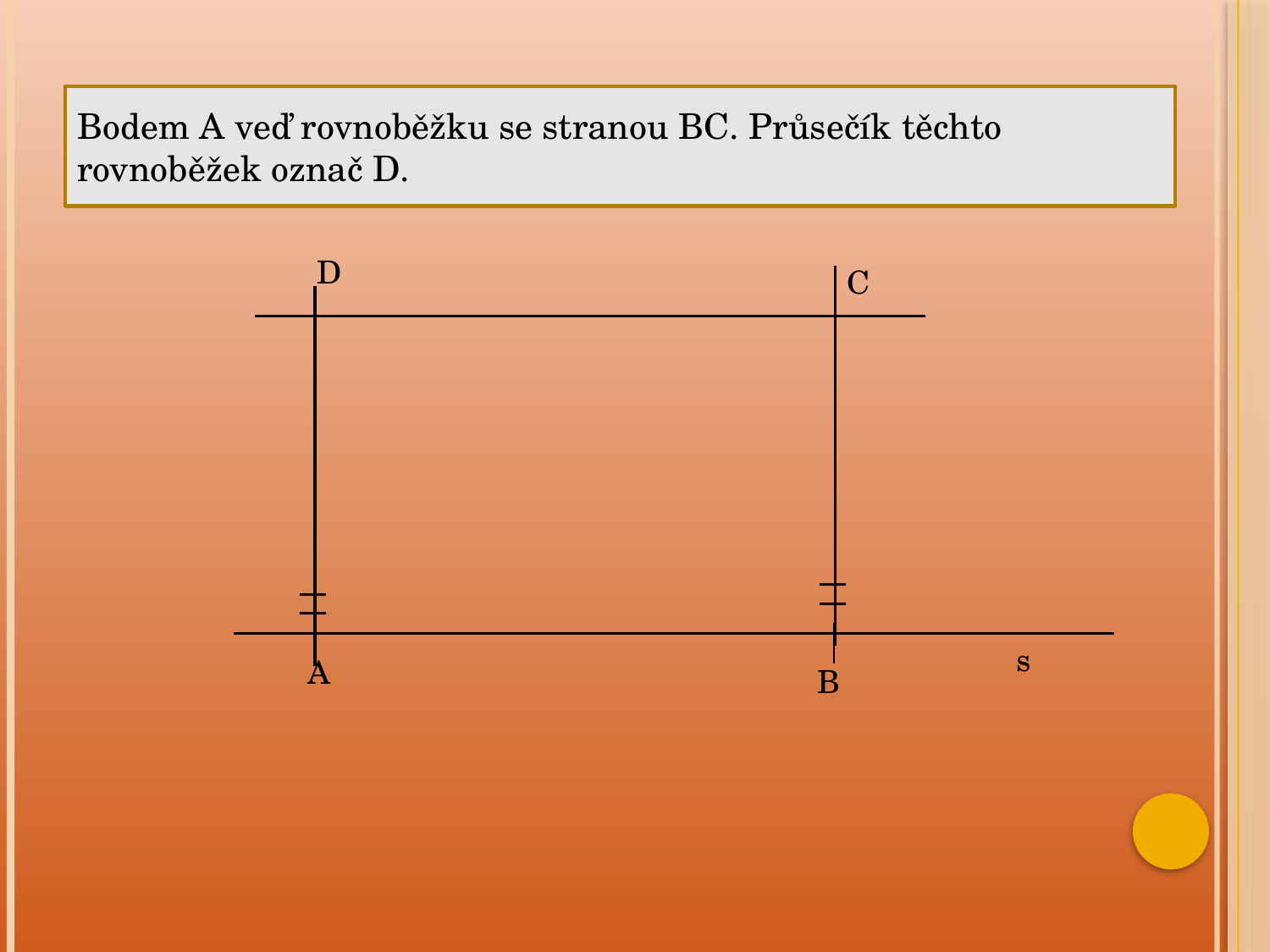

Bodem A veď rovnoběžku se stranou BC. Průsečík těchto rovnoběžek označ D.
D
C
||
||
s
A
B